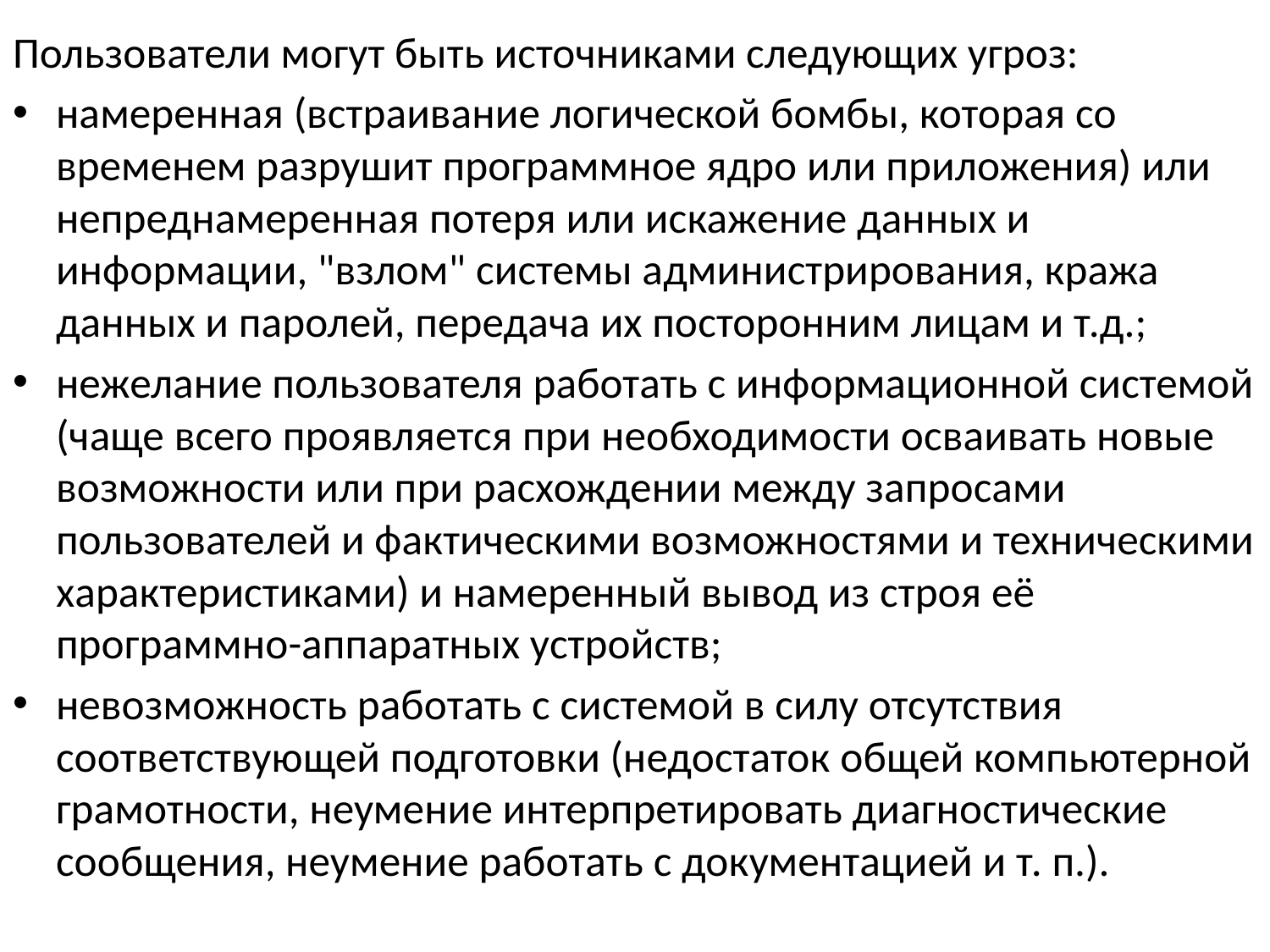

Пользователи могут быть источниками следующих угроз:
намеренная (встраивание логической бомбы, которая со временем разрушит программное ядро или приложения) или непреднамеренная потеря или искажение данных и информации, "взлом" системы администрирования, кража данных и паролей, передача их посторонним лицам и т.д.;
нежелание пользователя работать с информационной системой (чаще всего проявляется при необходимости осваивать новые возможности или при расхождении между запросами пользователей и фактическими возможностями и техническими характеристиками) и намеренный вывод из строя её программно-аппаратных устройств;
невозможность работать с системой в силу отсутствия соответствующей подготовки (недостаток общей компьютерной грамотности, неумение интерпретировать диагностические сообщения, неумение работать с документацией и т. п.).